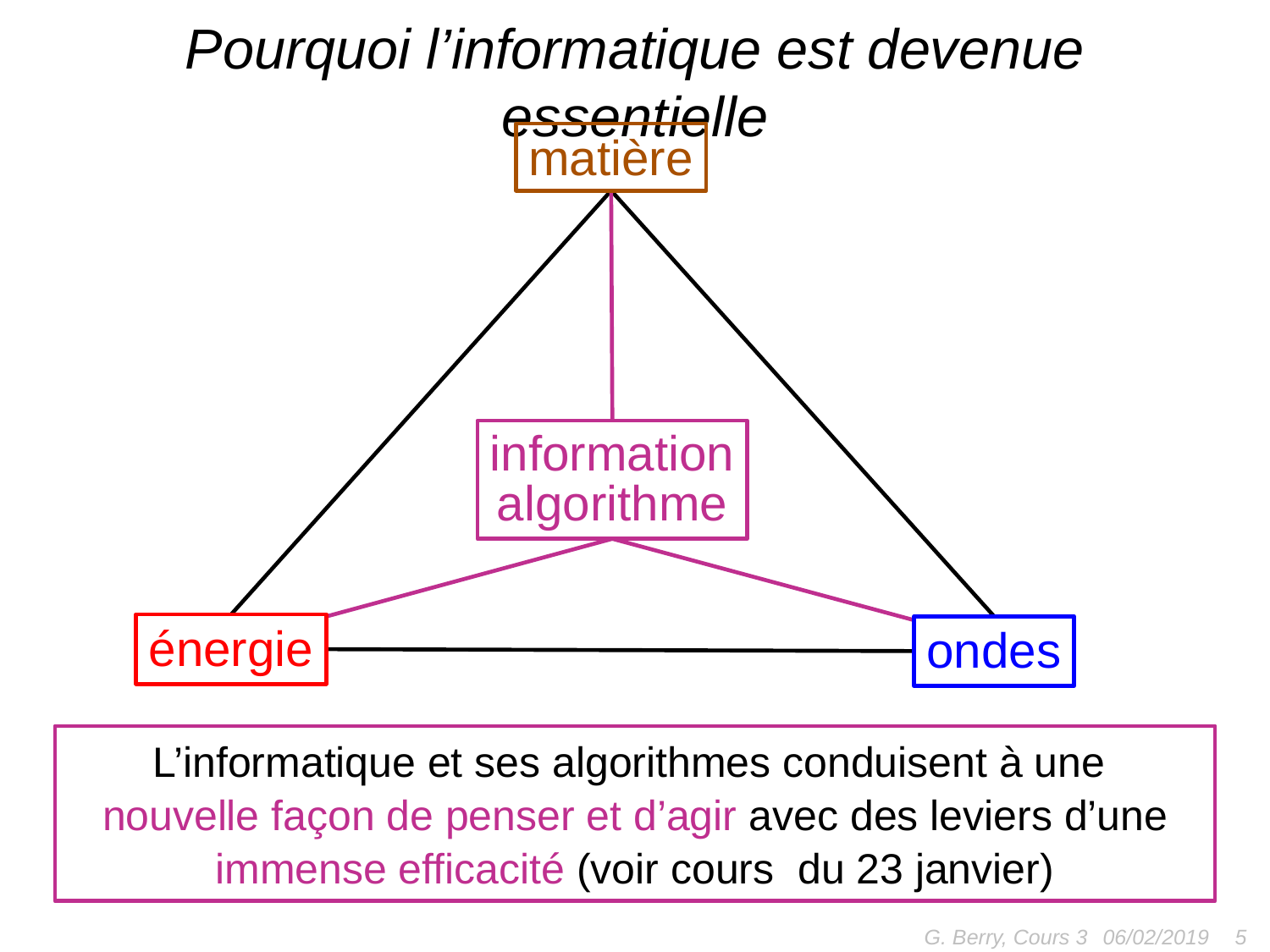

# Pourquoi l’informatique est devenue essentielle
matière
information
algorithme
énergie
ondes
L’informatique et ses algorithmes conduisent à une
nouvelle façon de penser et d’agir avec des leviers d’une immense efficacité (voir cours  du 23 janvier)
G. Berry, Cours 3
5
06/02/2019